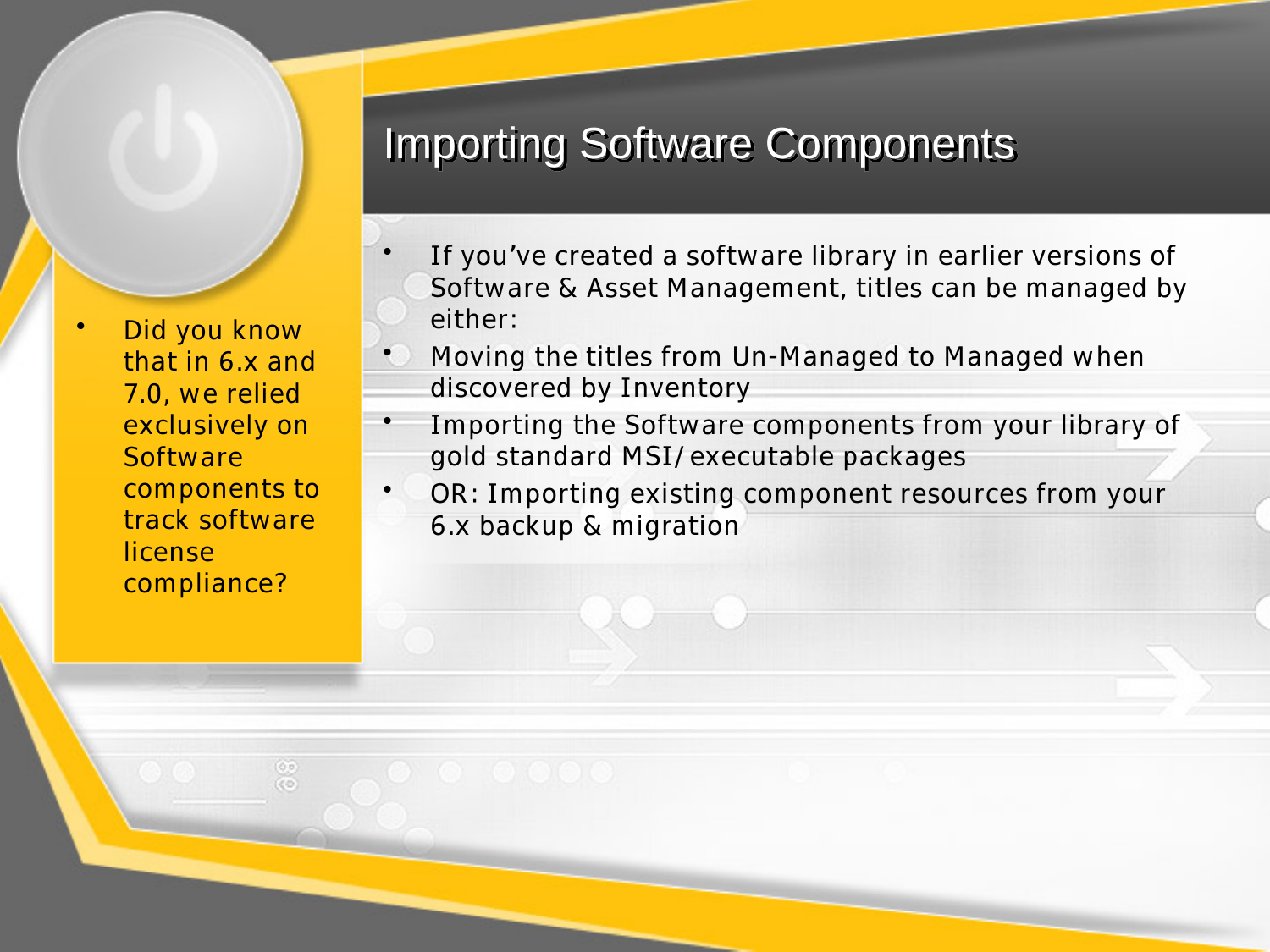

# Importing Software Components
If you’ve created a software library in earlier versions of Software & Asset Management, titles can be managed by either:
Moving the titles from Un-Managed to Managed when discovered by Inventory
Importing the Software components from your library of gold standard MSI/executable packages
OR: Importing existing component resources from your 6.x backup & migration

Did you know that in 6.x and 7.0, we relied exclusively on Software components to track software license compliance?